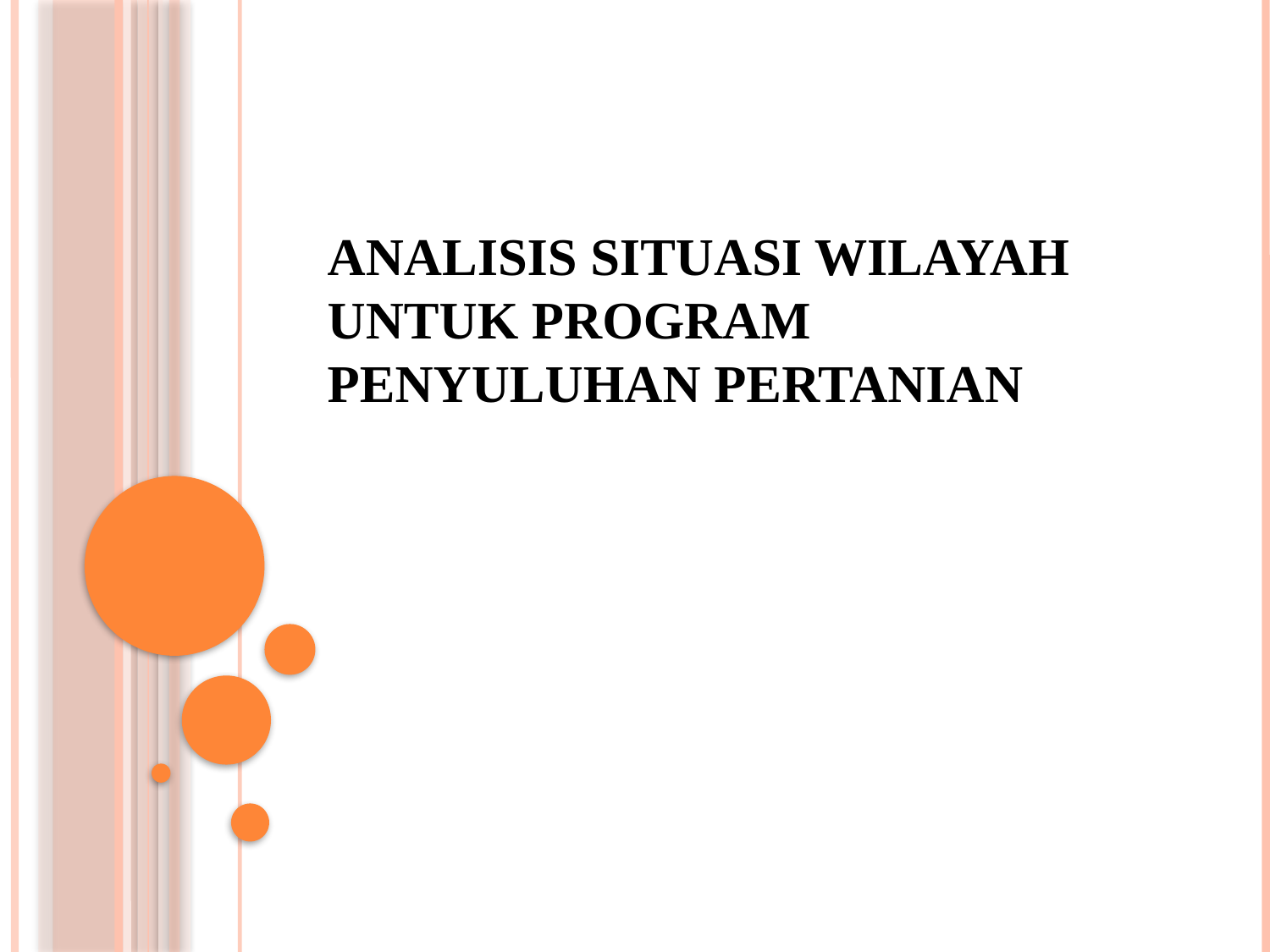

# Analisis situasi wilayah untuk program penyuluhan pertanian